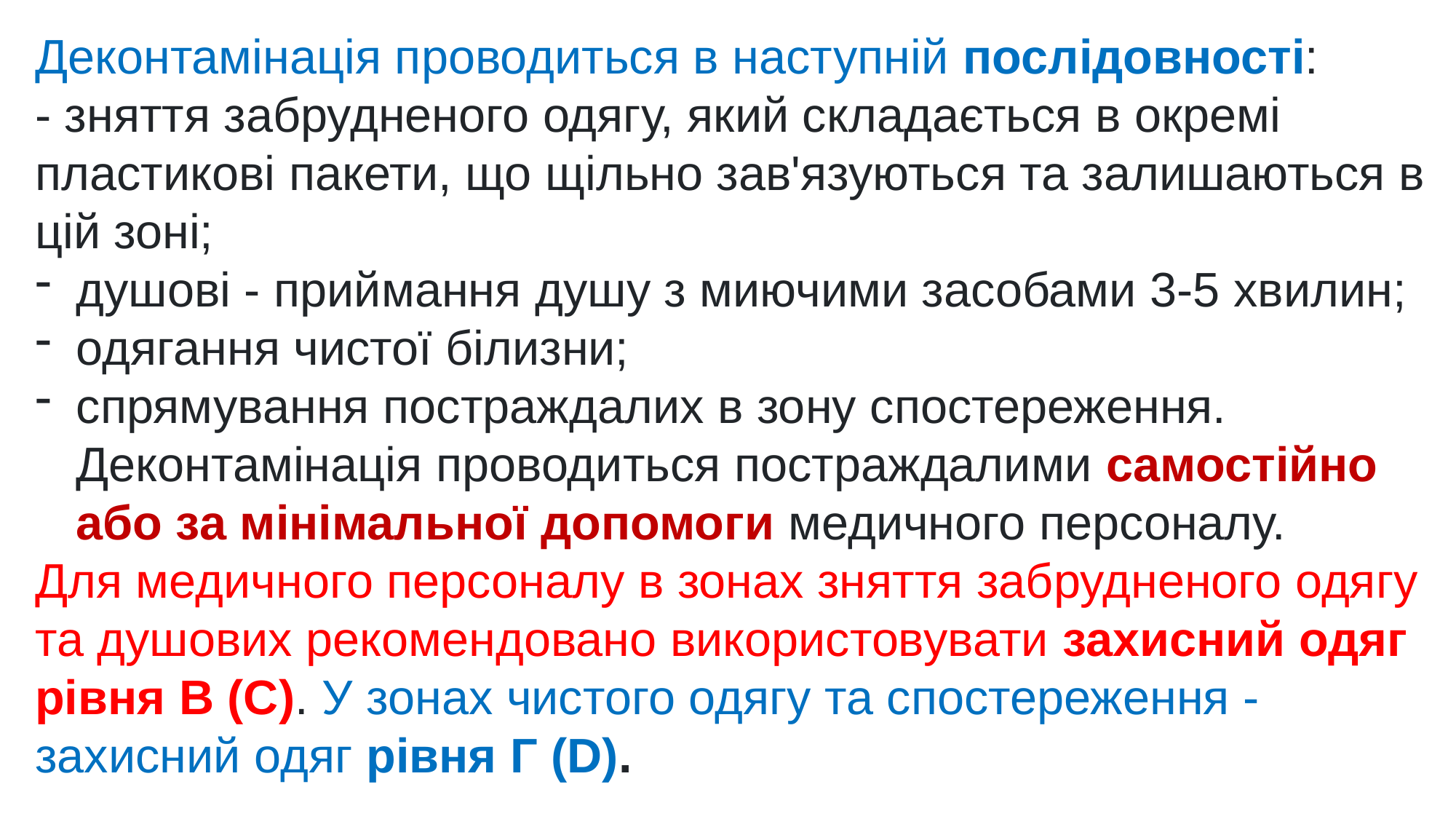

Деконтамінація проводиться в наступній послідовності:
- зняття забрудненого одягу, який складається в окремі пластикові пакети, що щільно зав'язуються та залишаються в цій зоні;
душові - приймання душу з миючими засобами 3-5 хвилин;
одягання чистої білизни;
спрямування постраждалих в зону спостереження. Деконтамінація проводиться постраждалими самостійно або за мінімальної допомоги медичного персоналу.
Для медичного персоналу в зонах зняття забрудненого одягу та душових рекомендовано використовувати захисний одяг рівня В (C). У зонах чистого одягу та спостереження - захисний одяг рівня Г (D).